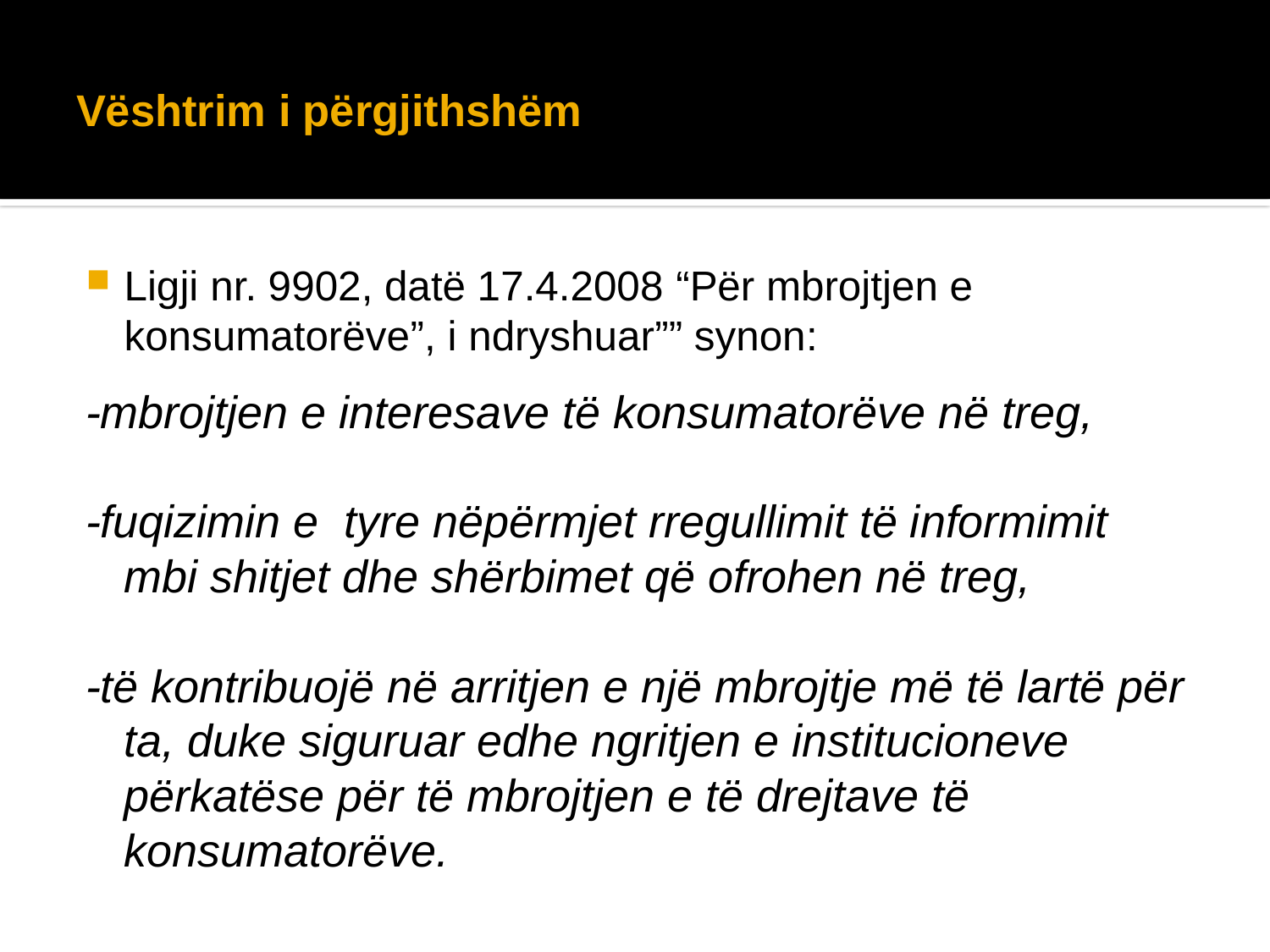

# Vështrim i përgjithshëm
Ligji nr. 9902, datë 17.4.2008 “Për mbrojtjen e konsumatorëve”, i ndryshuar”” synon:

-mbrojtjen e interesave të konsumatorëve në treg,

-fuqizimin e  tyre nëpërmjet rregullimit të informimit mbi shitjet dhe shërbimet që ofrohen në treg,

-të kontribuojë në arritjen e një mbrojtje më të lartë për ta, duke siguruar edhe ngritjen e institucioneve përkatëse për të mbrojtjen e të drejtave të konsumatorëve.